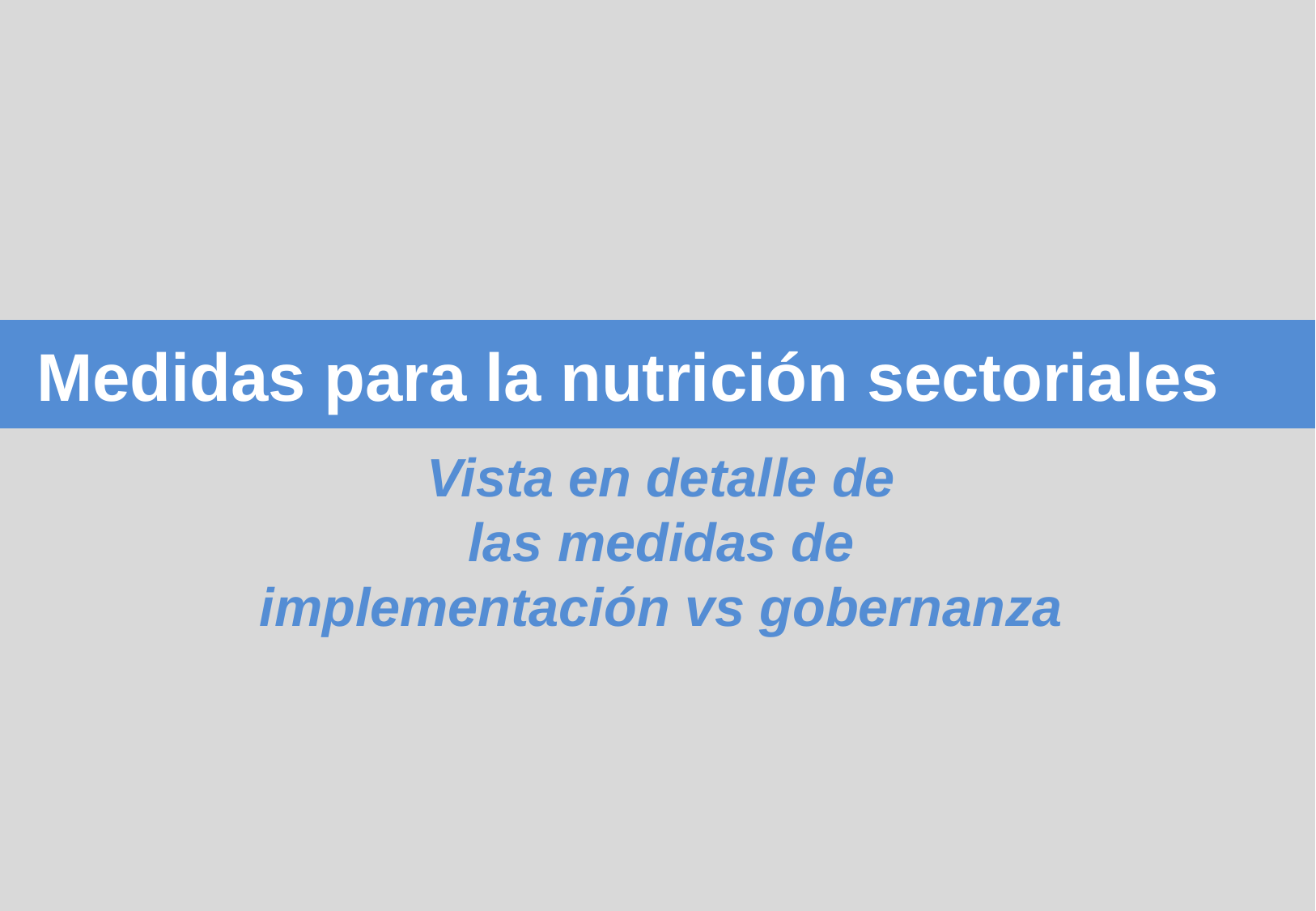

Medidas para la nutrición sectoriales
Vista en detalle de
las medidas de
implementación vs gobernanza